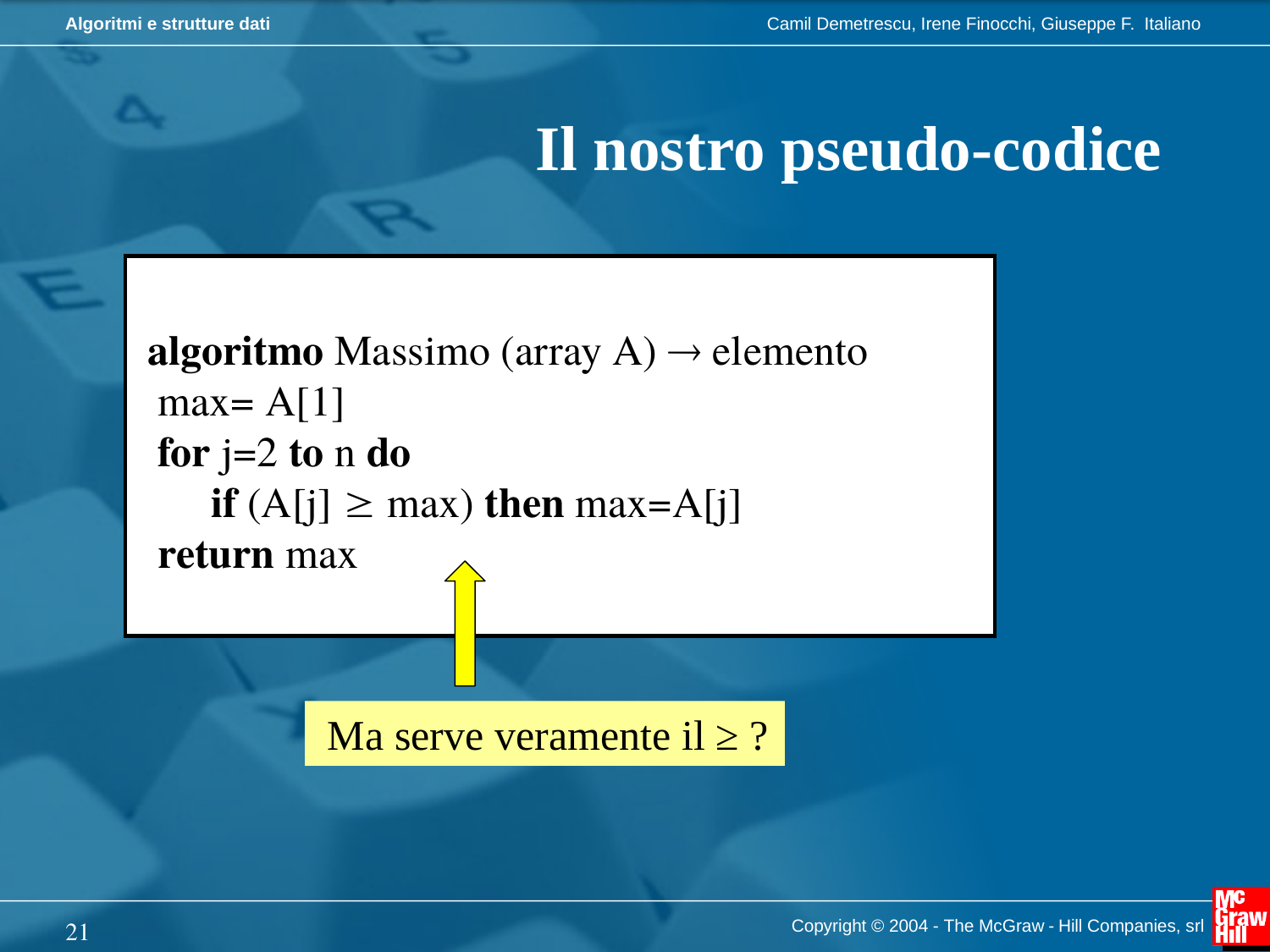

# Il nostro pseudo-codice

algoritmo Massimo (array A) → elemento
 max= A[1]
 for j=2 to n do
 	if (A[j] ≥ max) then max=A[j]
 return max

Ma serve veramente il ≥ ?
Copyright © 2004 - The McGraw - Hill Companies, srl
21